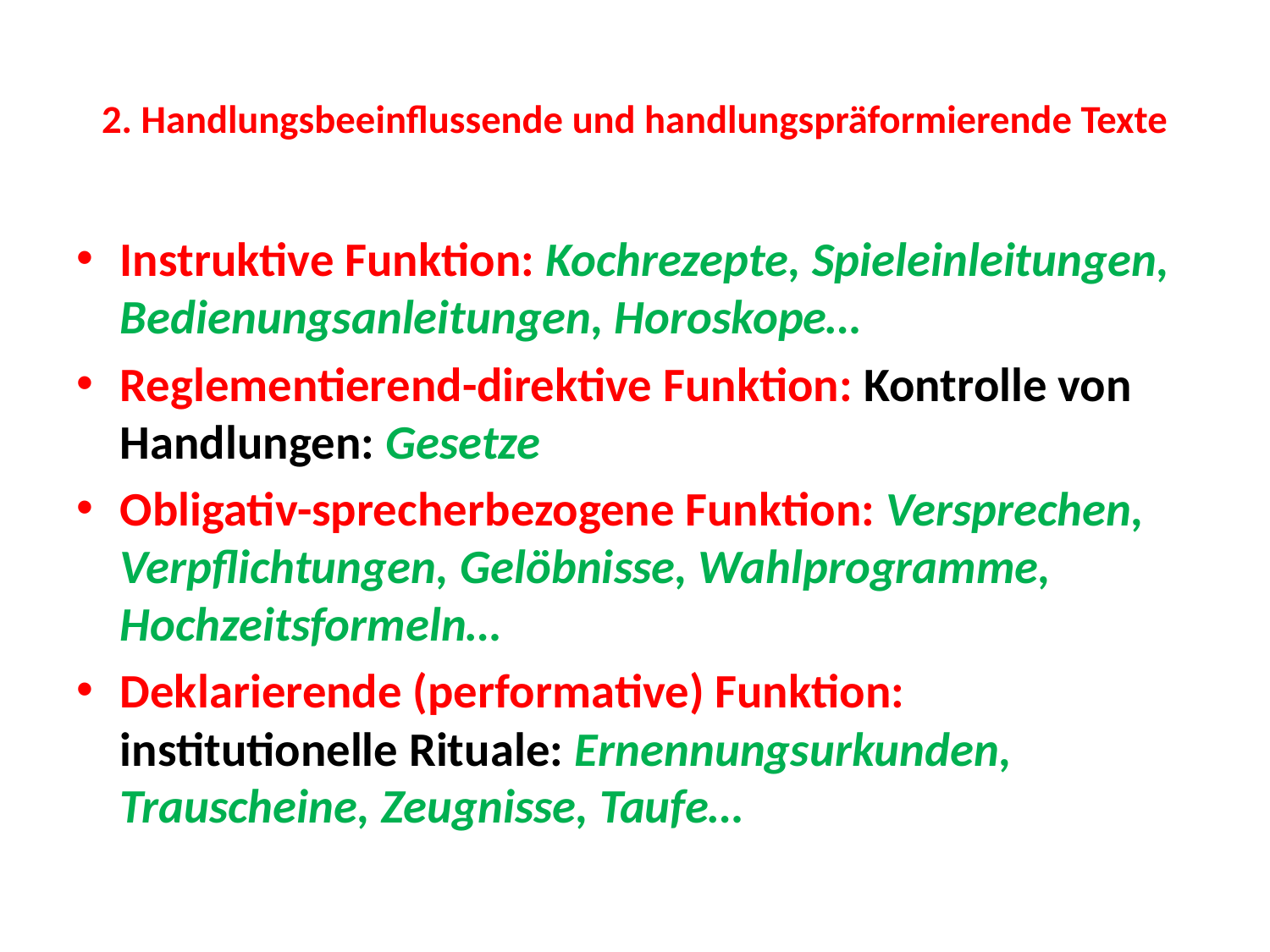

# 2. Handlungsbeeinflussende und handlungspräformierende Texte
Instruktive Funktion: Kochrezepte, Spieleinleitungen, Bedienungsanleitungen, Horoskope…
Reglementierend-direktive Funktion: Kontrolle von Handlungen: Gesetze
Obligativ-sprecherbezogene Funktion: Versprechen, Verpflichtungen, Gelöbnisse, Wahlprogramme, Hochzeitsformeln…
Deklarierende (performative) Funktion: institutionelle Rituale: Ernennungsurkunden, Trauscheine, Zeugnisse, Taufe…